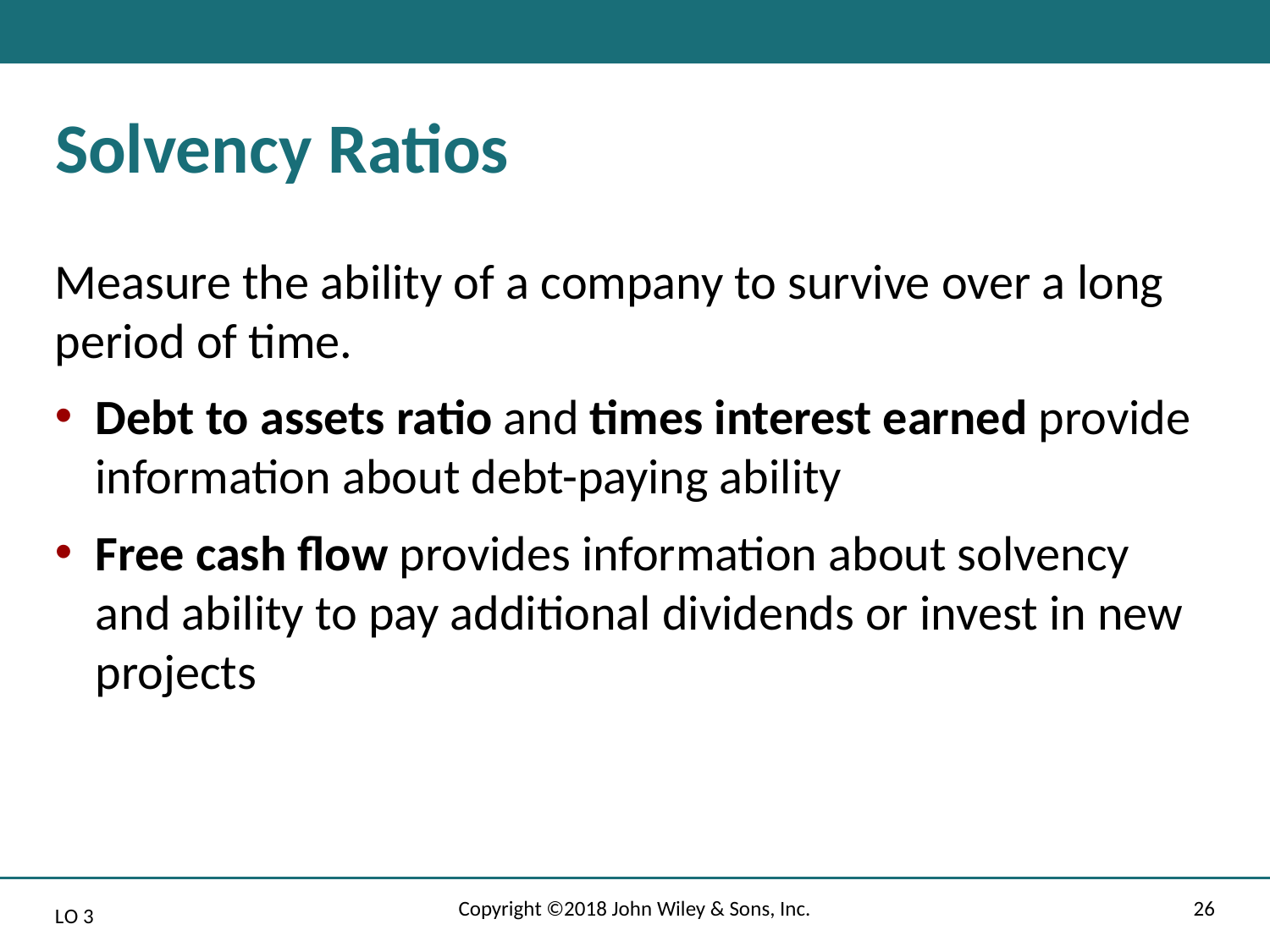

# Solvency Ratios
Measure the ability of a company to survive over a long period of time.
Debt to assets ratio and times interest earned provide information about debt-paying ability
Free cash flow provides information about solvency and ability to pay additional dividends or invest in new projects
Copyright ©2018 John Wiley & Sons, Inc.
26
L O 3